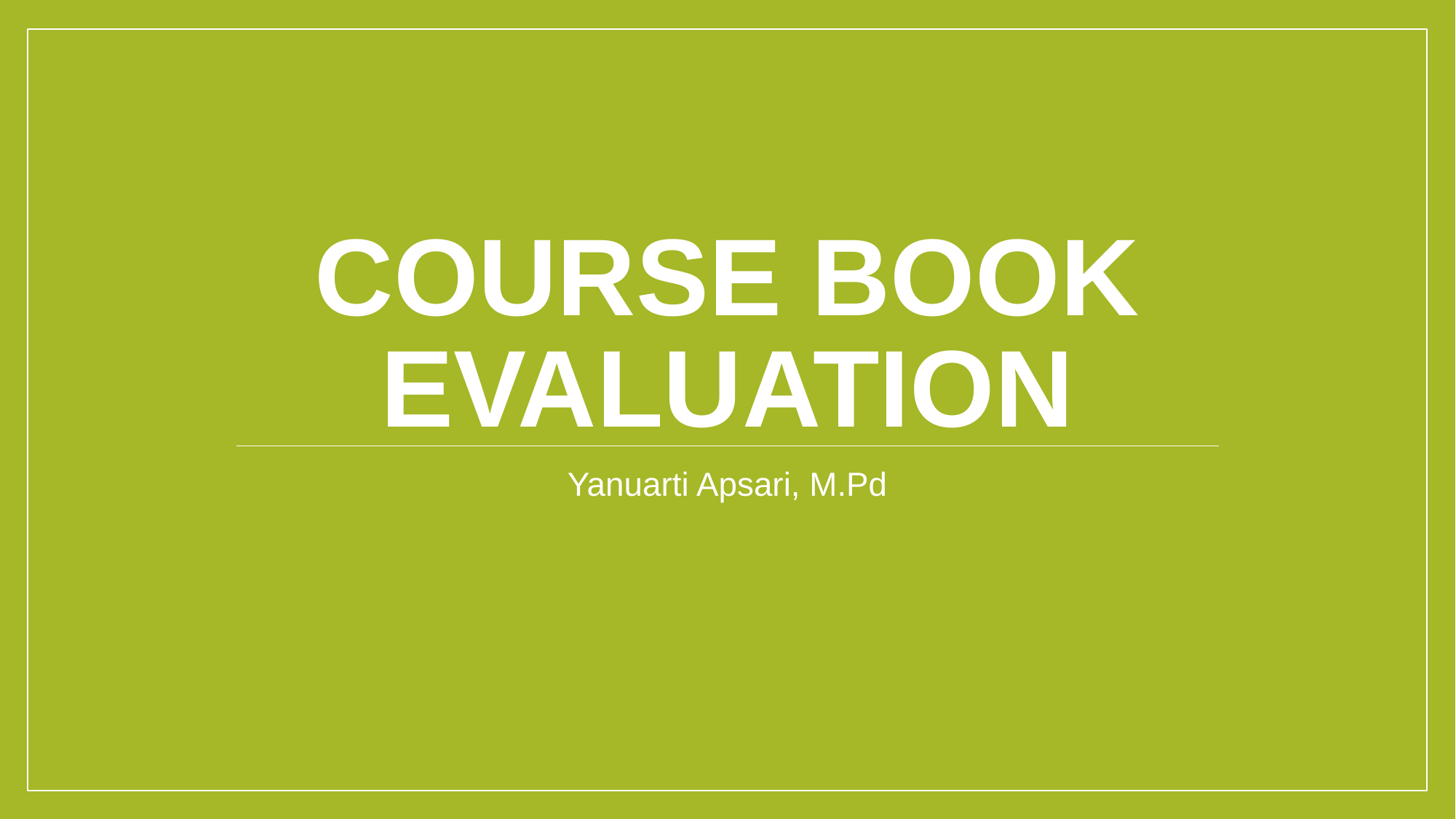

# Course book evaluation
Yanuarti Apsari, M.Pd